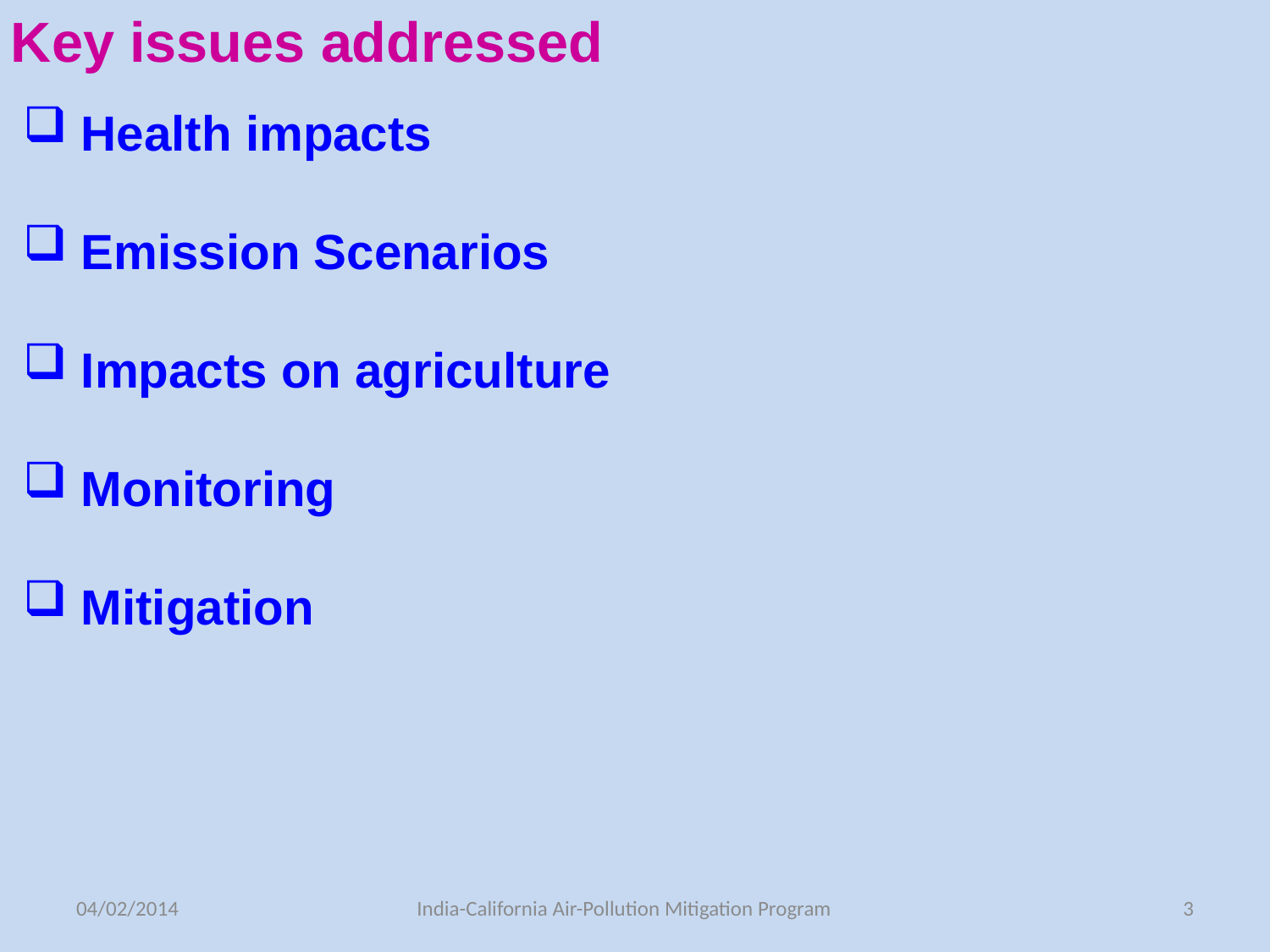

Key issues addressed
 Health impacts

 Emission Scenarios

 Impacts on agriculture

 Monitoring

 Mitigation
04/02/2014
India-California Air-Pollution Mitigation Program
3